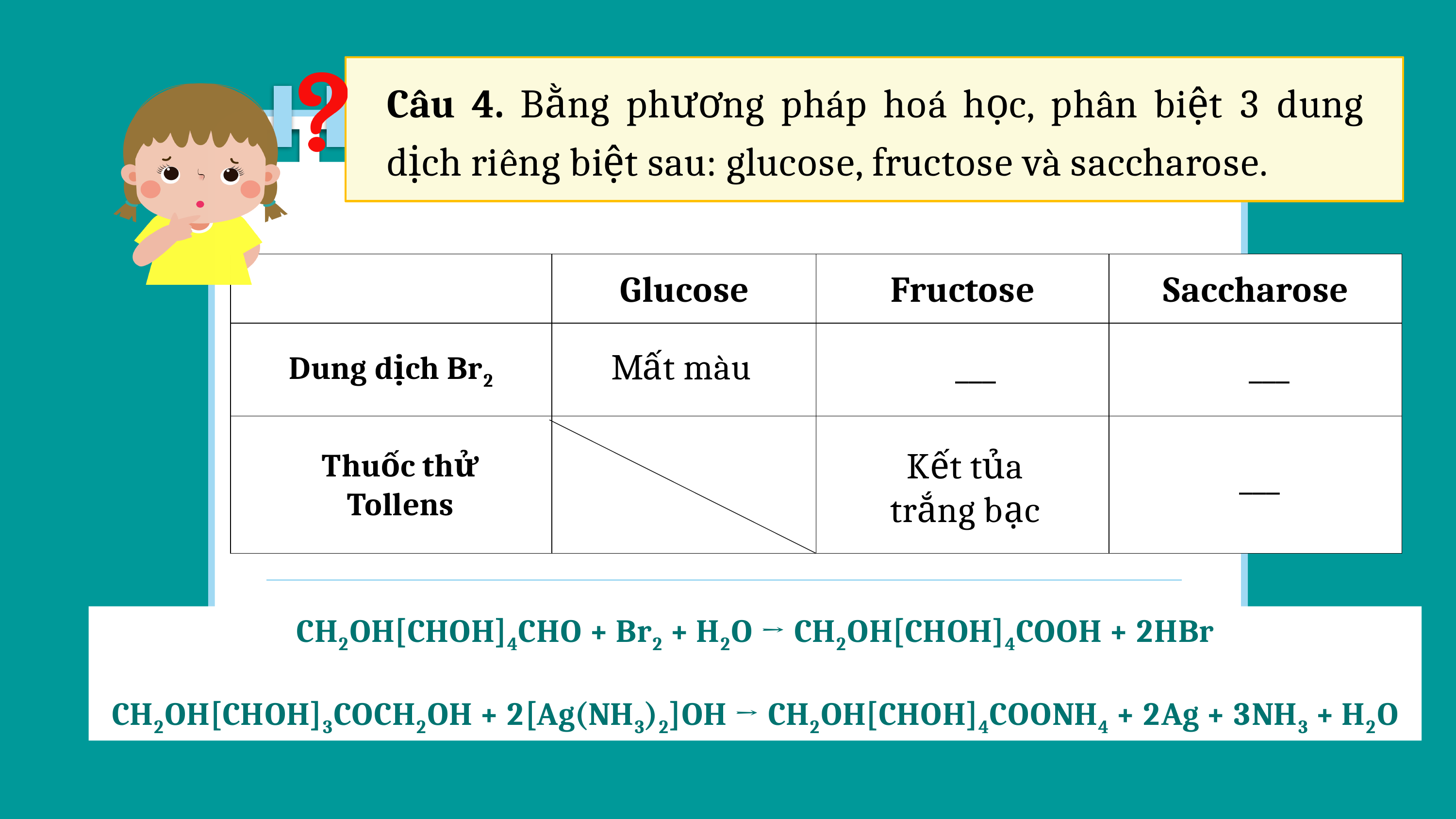

Câu 4. Bằng phương pháp hoá học, phân biệt 3 dung dịch riêng biệt sau: glucose, fructose và saccharose.

|  | Glucose | Fructose | Saccharose |
| --- | --- | --- | --- |
| Dung dịch Br2 |  |  |  |
|  |  |  |  |
___
___
Mất màu
Kết tủa trắng bạc
Thuốc thử Tollens
___
CH2OH[CHOH]4CHO + Br2 + H2O → CH2OH[CHOH]4COOH + 2HBr

CH2OH[CHOH]3COCH2OH + 2[Ag(NH3)2]OH → CH2OH[CHOH]4COONH4 + 2Ag + 3NH3 + H2O